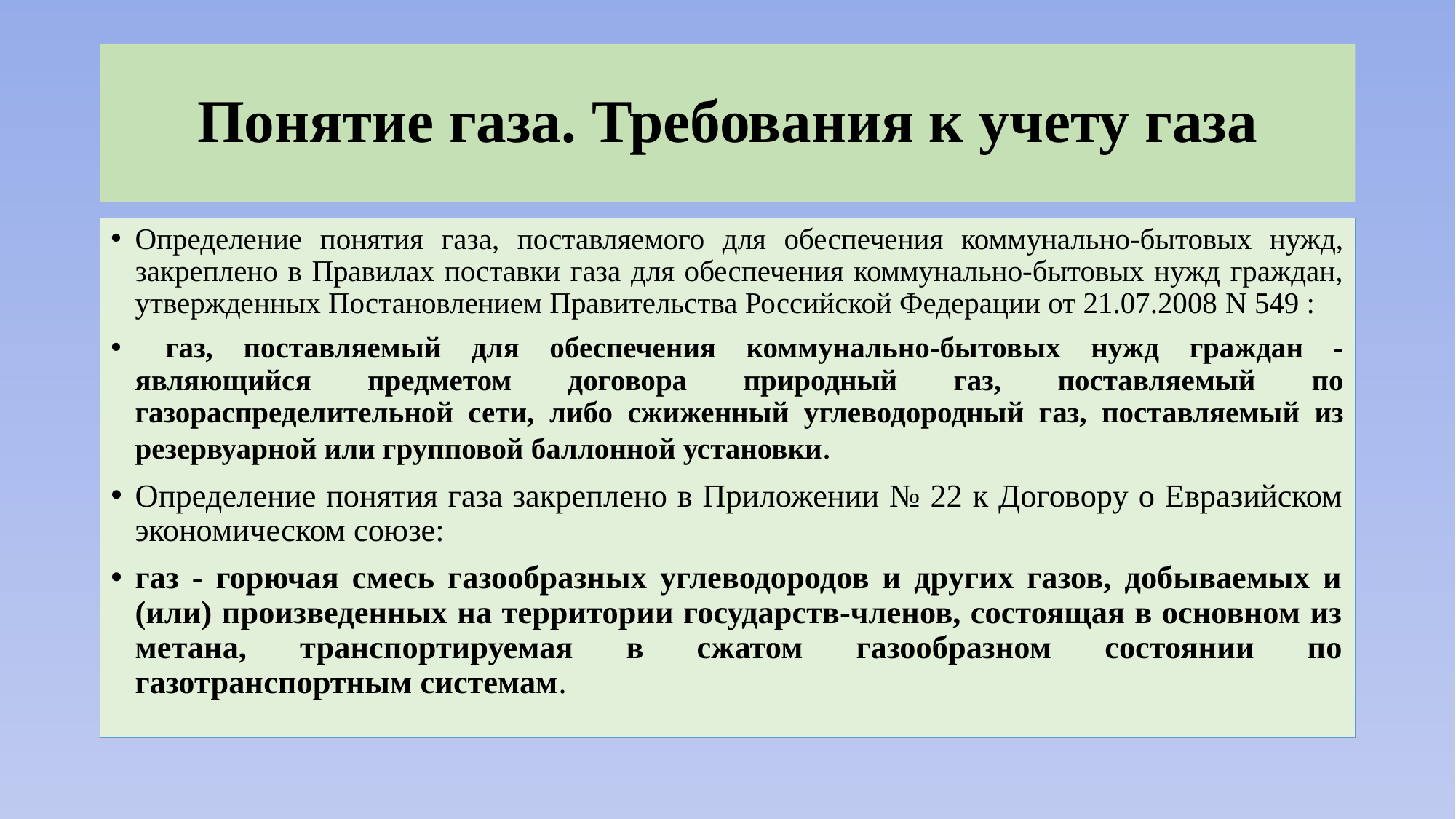

# Понятие газа. Требования к учету газа
Определение понятия газа, поставляемого для обеспечения коммунально-бытовых нужд, закреплено в Правилах поставки газа для обеспечения коммунально-бытовых нужд граждан, утвержденных Постановлением Правительства Российской Федерации от 21.07.2008 N 549 :
 газ, поставляемый для обеспечения коммунально-бытовых нужд граждан - являющийся предметом договора природный газ, поставляемый по газораспределительной сети, либо сжиженный углеводородный газ, поставляемый из резервуарной или групповой баллонной установки.
Определение понятия газа закреплено в Приложении № 22 к Договору о Евразийском экономическом союзе:
газ - горючая смесь газообразных углеводородов и других газов, добываемых и (или) произведенных на территории государств-членов, состоящая в основном из метана, транспортируемая в сжатом газообразном состоянии по газотранспортным системам.